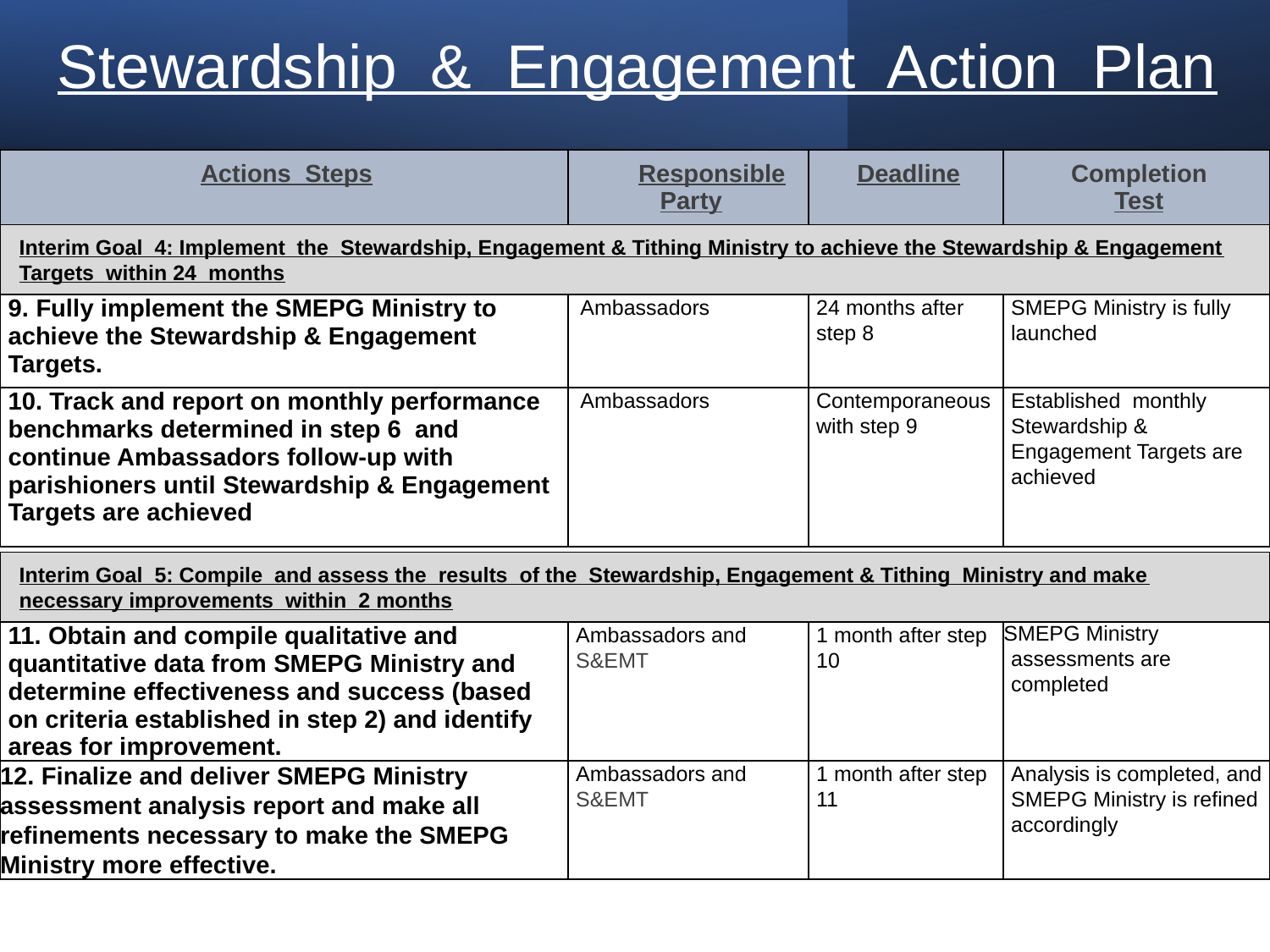

Stewardship  &  Engagement  Action  Plan

| Actions Steps | Responsible Party | Deadline | Completion Test |
| --- | --- | --- | --- |
| Interim Goal 4: Implement the Stewardship, Engagement & Tithing Ministry to achieve the Stewardship & Engagement Targets within 24 months |  |  |  |
| 9. Fully implement the SMEPG Ministry to achieve the Stewardship & Engagement Targets. | Ambassadors | 24 months after step 8 | SMEPG Ministry is fully launched |
| 10. Track and report on monthly performance benchmarks determined in step 6 and continue Ambassadors follow-up with parishioners until Stewardship & Engagement Targets are achieved | Ambassadors | Contemporaneous with step 9 | Established monthly Stewardship & Engagement Targets are achieved |
| Interim Goal 5: Compile and assess the results of the Stewardship, Engagement & Tithing Ministry and make necessary improvements within 2 months |  |  |  |
| --- | --- | --- | --- |
| 11. Obtain and compile qualitative and quantitative data from SMEPG Ministry and determine effectiveness and success (based on criteria established in step 2) and identify areas for improvement. | Ambassadors and S&EMT | 1 month after step 10 | SMEPG Ministry assessments are completed |
| 12. Finalize and deliver SMEPG Ministry assessment analysis report and make all refinements necessary to make the SMEPG Ministry more effective. | Ambassadors and S&EMT | 1 month after step 11 | Analysis is completed, and SMEPG Ministry is refined accordingly |